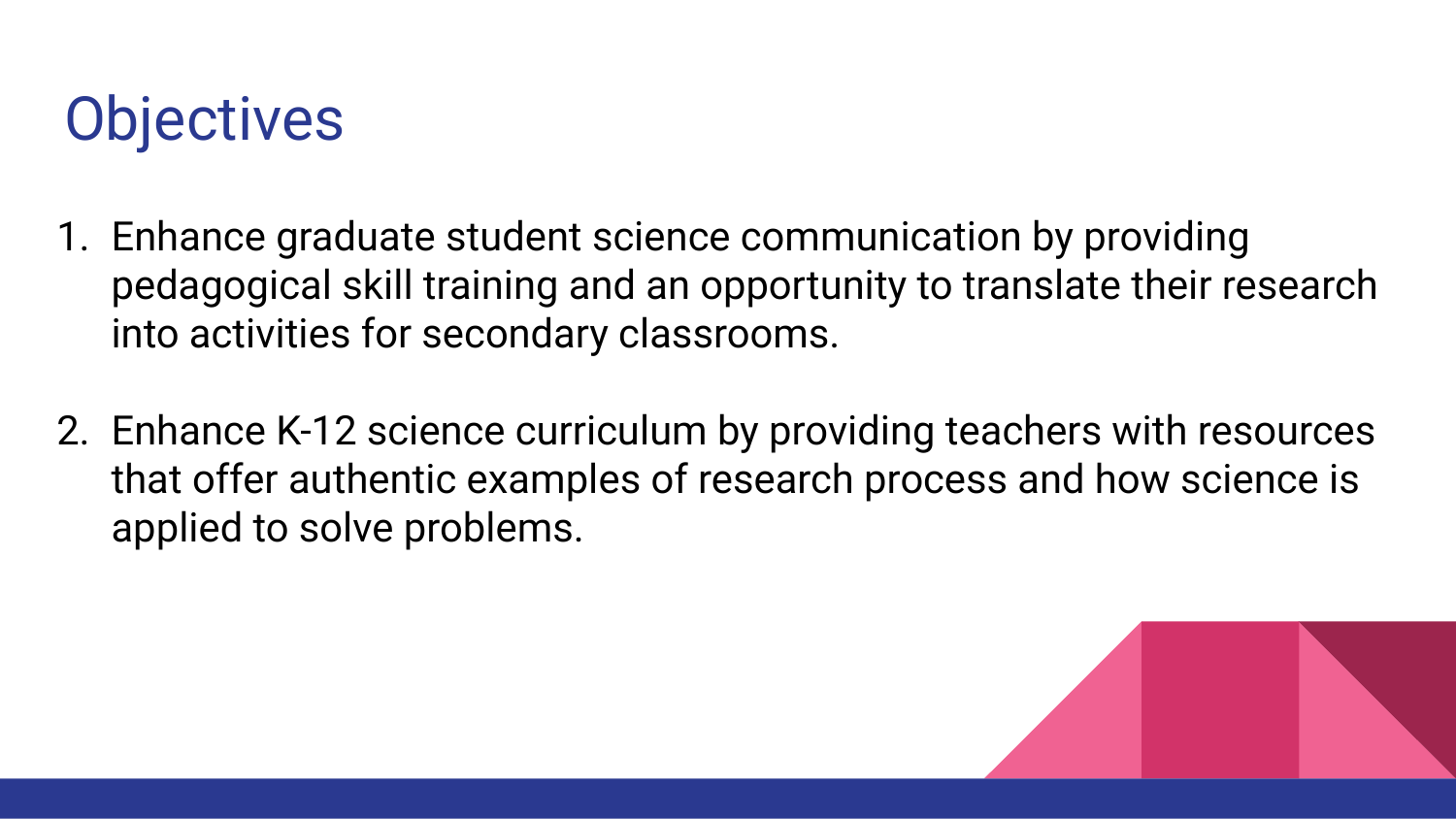

# Objectives
Enhance graduate student science communication by providing pedagogical skill training and an opportunity to translate their research into activities for secondary classrooms.
Enhance K-12 science curriculum by providing teachers with resources that offer authentic examples of research process and how science is applied to solve problems.